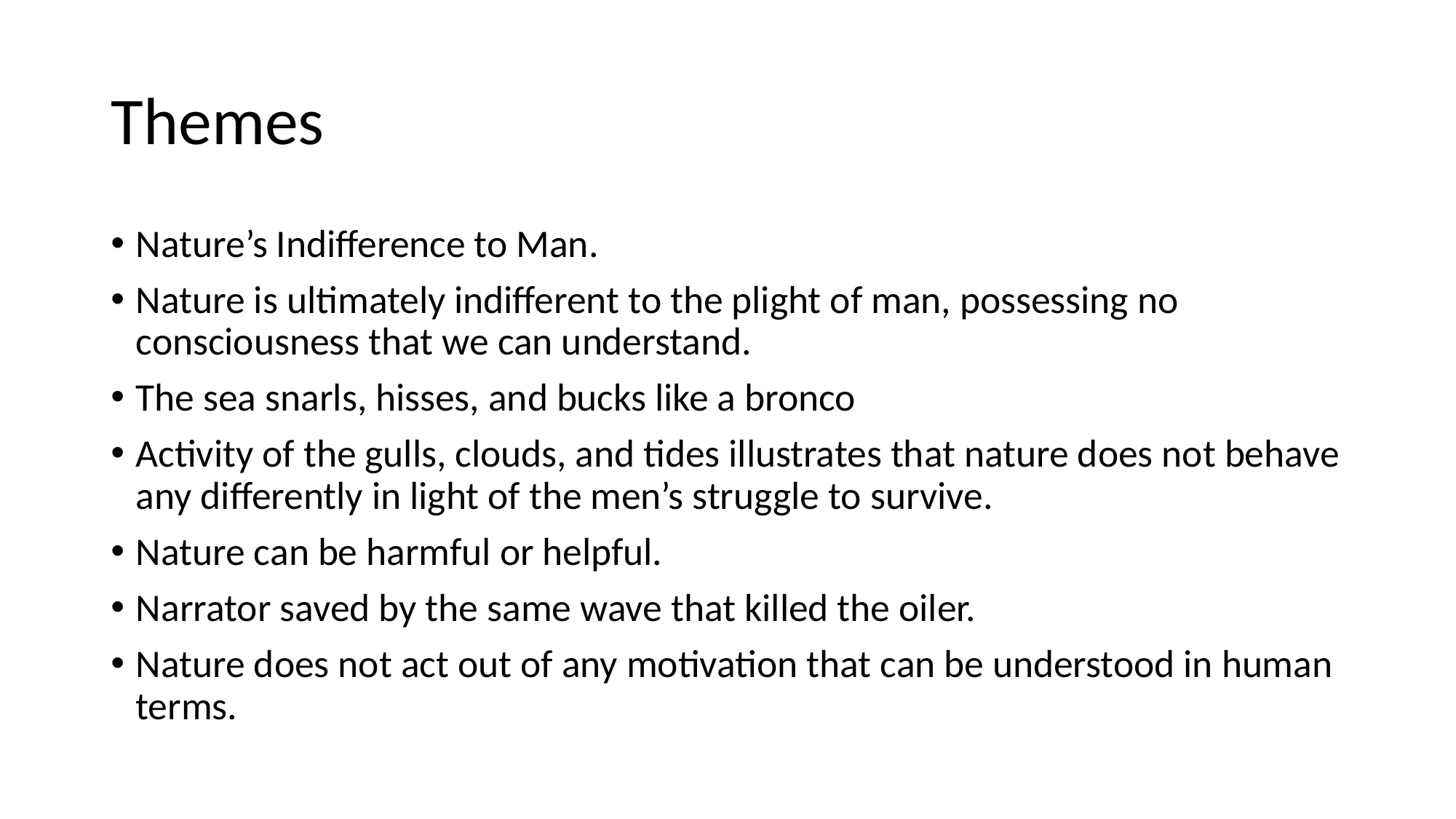

# Themes
Nature’s Indifference to Man.
Nature is ultimately indifferent to the plight of man, possessing no consciousness that we can understand.
The sea snarls, hisses, and bucks like a bronco
Activity of the gulls, clouds, and tides illustrates that nature does not behave any differently in light of the men’s struggle to survive.
Nature can be harmful or helpful.
Narrator saved by the same wave that killed the oiler.
Nature does not act out of any motivation that can be understood in human terms.